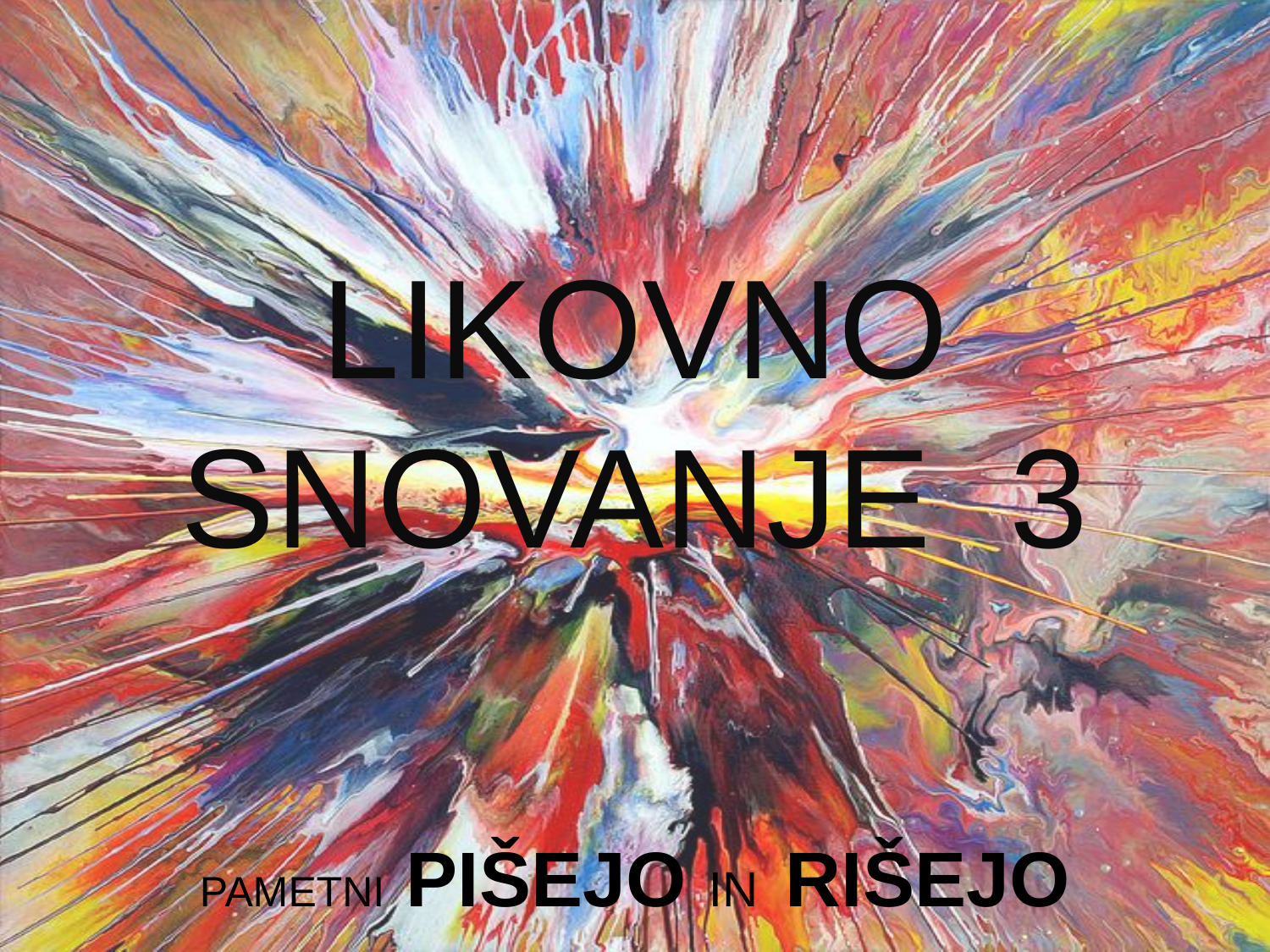

# LIKOVNO SNOVANJE  3
PAMETNI PIŠEJO IN  RIŠEJO